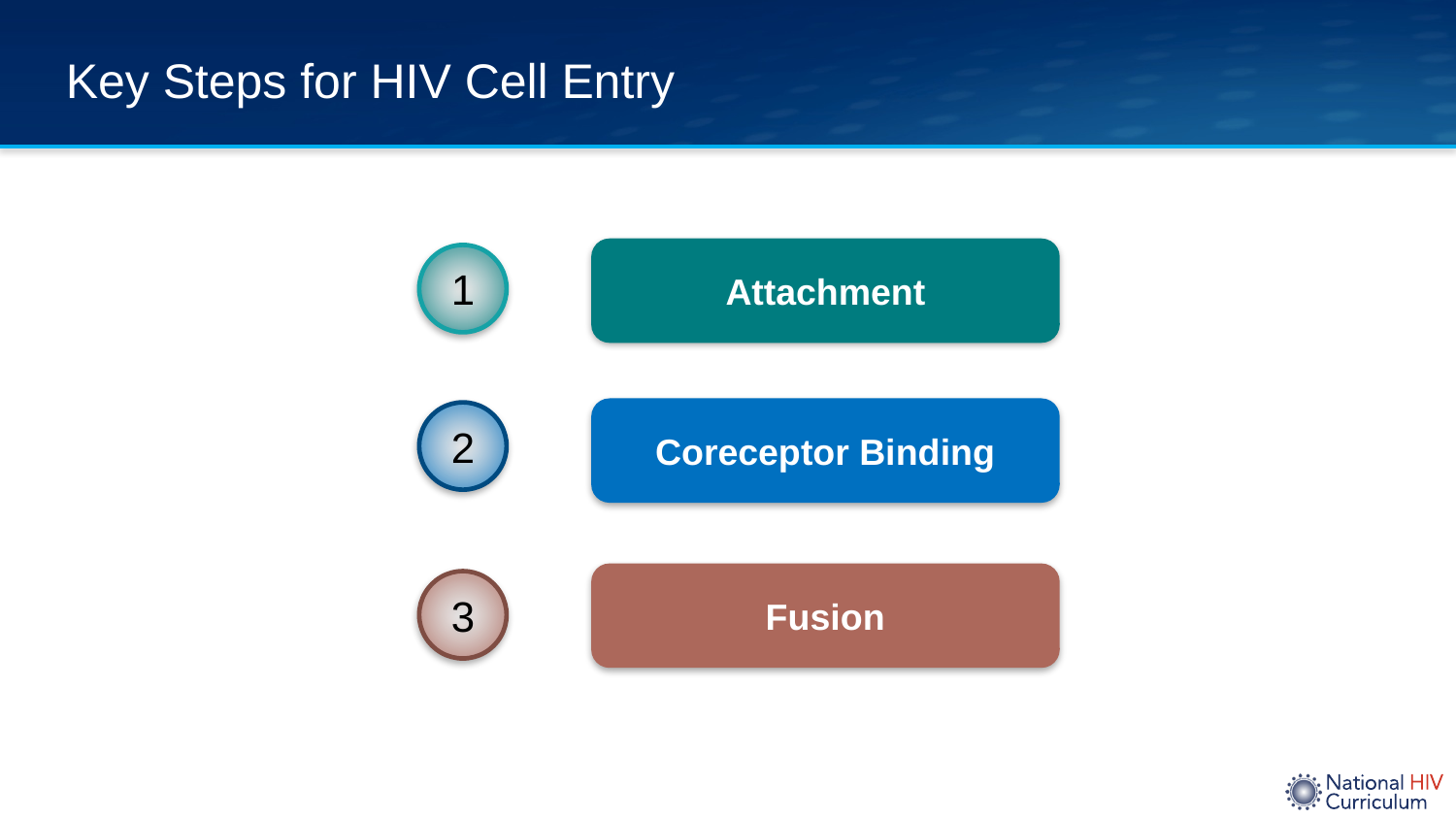

# Key Steps for HIV Cell Entry
Attachment
1
Coreceptor Binding
2
Fusion
3